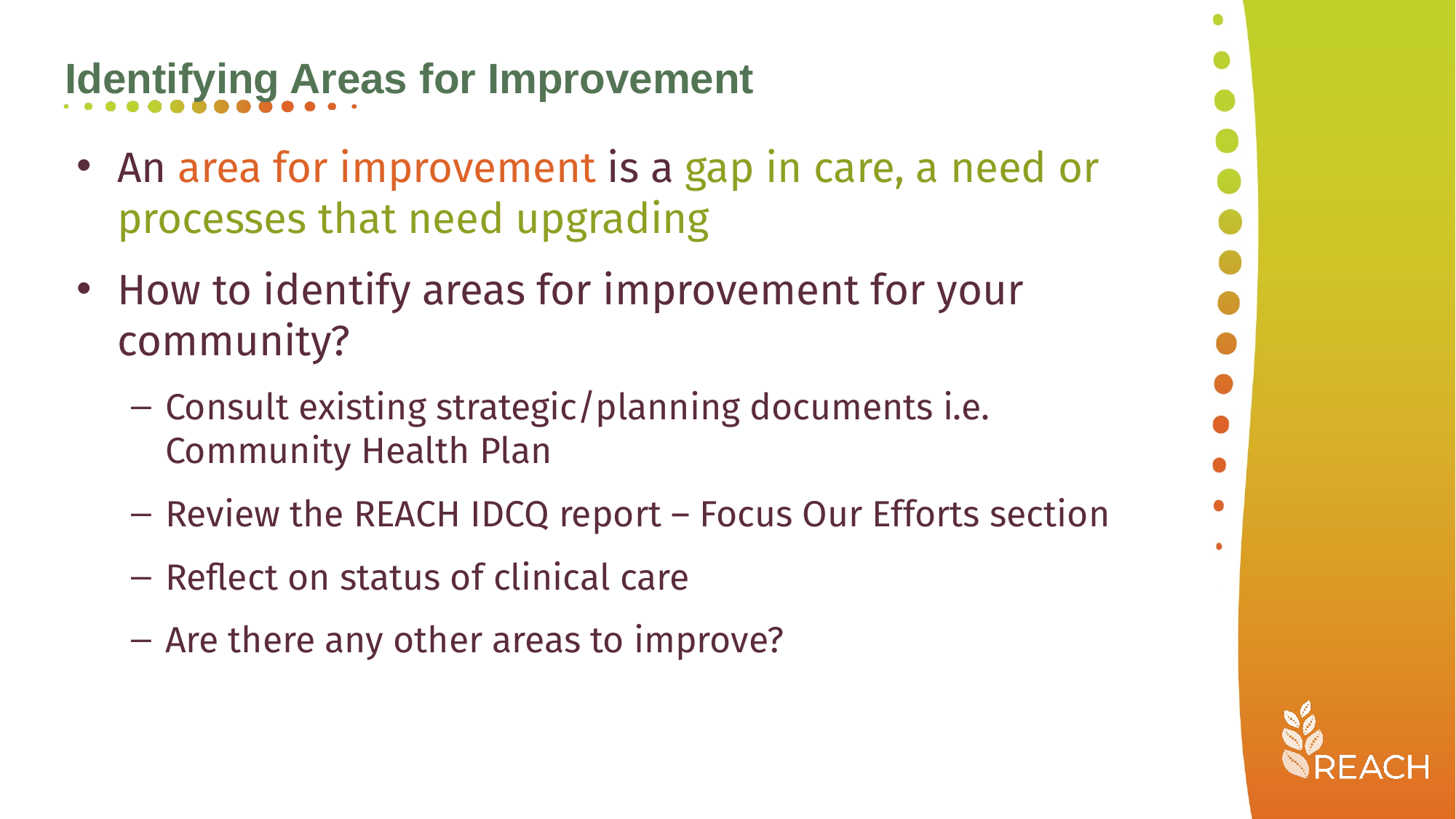

Identifying Areas for Improvement
An area for improvement is a gap in care, a need or processes that need upgrading
How to identify areas for improvement for your community?
Consult existing strategic/planning documents i.e. Community Health Plan
Review the REACH IDCQ report – Focus Our Efforts section
Reflect on status of clinical care
Are there any other areas to improve?